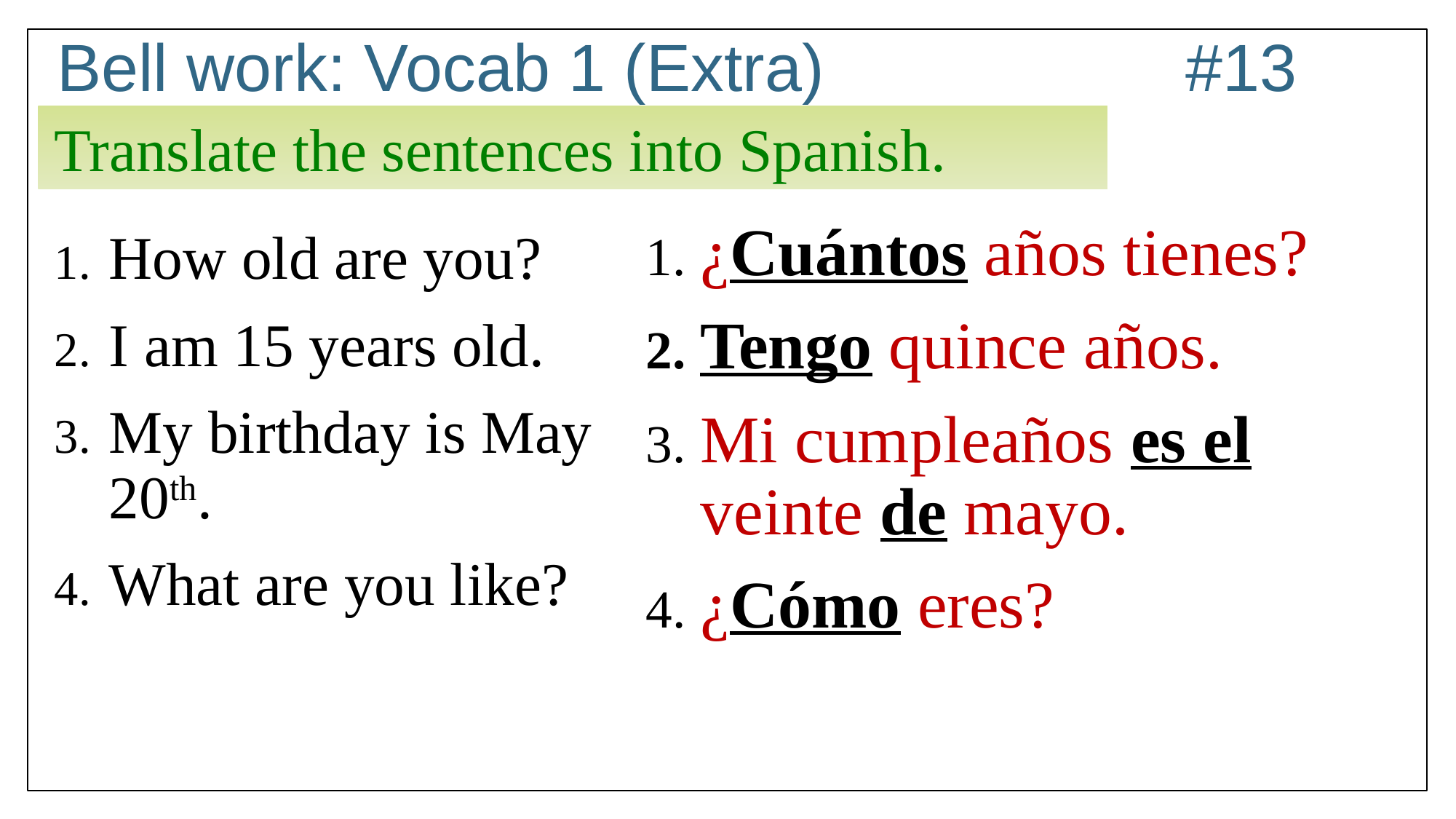

# Bell work: Vocab 1 (Extra) 			  #13
Translate the sentences into Spanish.
¿Cuántos años tienes?
Tengo quince años.
Mi cumpleaños es el veinte de mayo.
¿Cómo eres?
How old are you?
I am 15 years old.
My birthday is May 20th.
What are you like?